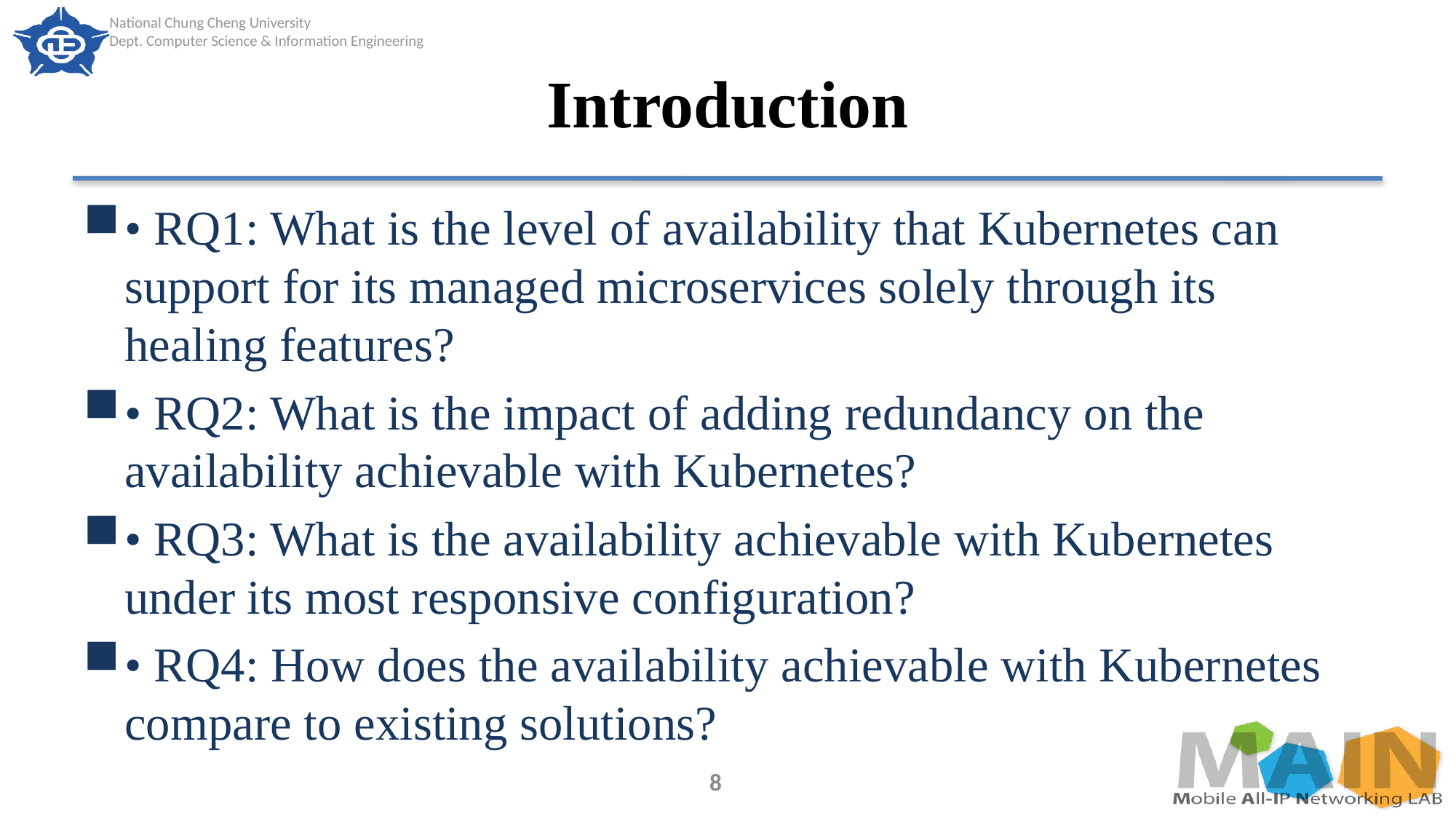

# Introduction
• RQ1: What is the level of availability that Kubernetes can support for its managed microservices solely through its healing features?
• RQ2: What is the impact of adding redundancy on the availability achievable with Kubernetes?
• RQ3: What is the availability achievable with Kubernetes under its most responsive configuration?
• RQ4: How does the availability achievable with Kubernetes compare to existing solutions?
8